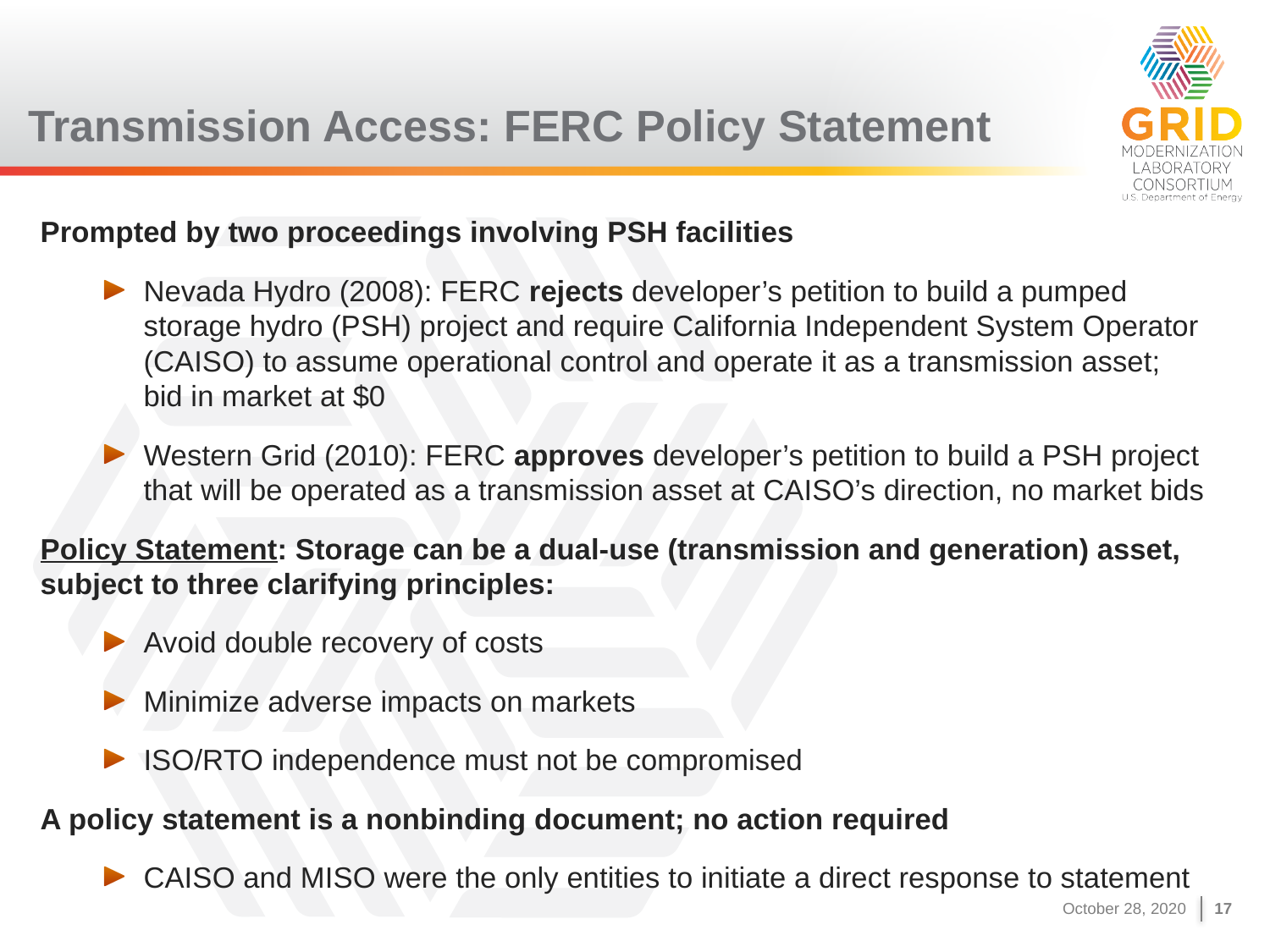

# Transmission Access: FERC Policy Statement
Prompted by two proceedings involving PSH facilities
Nevada Hydro (2008): FERC rejects developer’s petition to build a pumped storage hydro (PSH) project and require California Independent System Operator (CAISO) to assume operational control and operate it as a transmission asset; bid in market at $0
Western Grid (2010): FERC approves developer’s petition to build a PSH project that will be operated as a transmission asset at CAISO’s direction, no market bids
Policy Statement: Storage can be a dual-use (transmission and generation) asset, subject to three clarifying principles:
Avoid double recovery of costs
Minimize adverse impacts on markets
ISO/RTO independence must not be compromised
A policy statement is a nonbinding document; no action required
CAISO and MISO were the only entities to initiate a direct response to statement